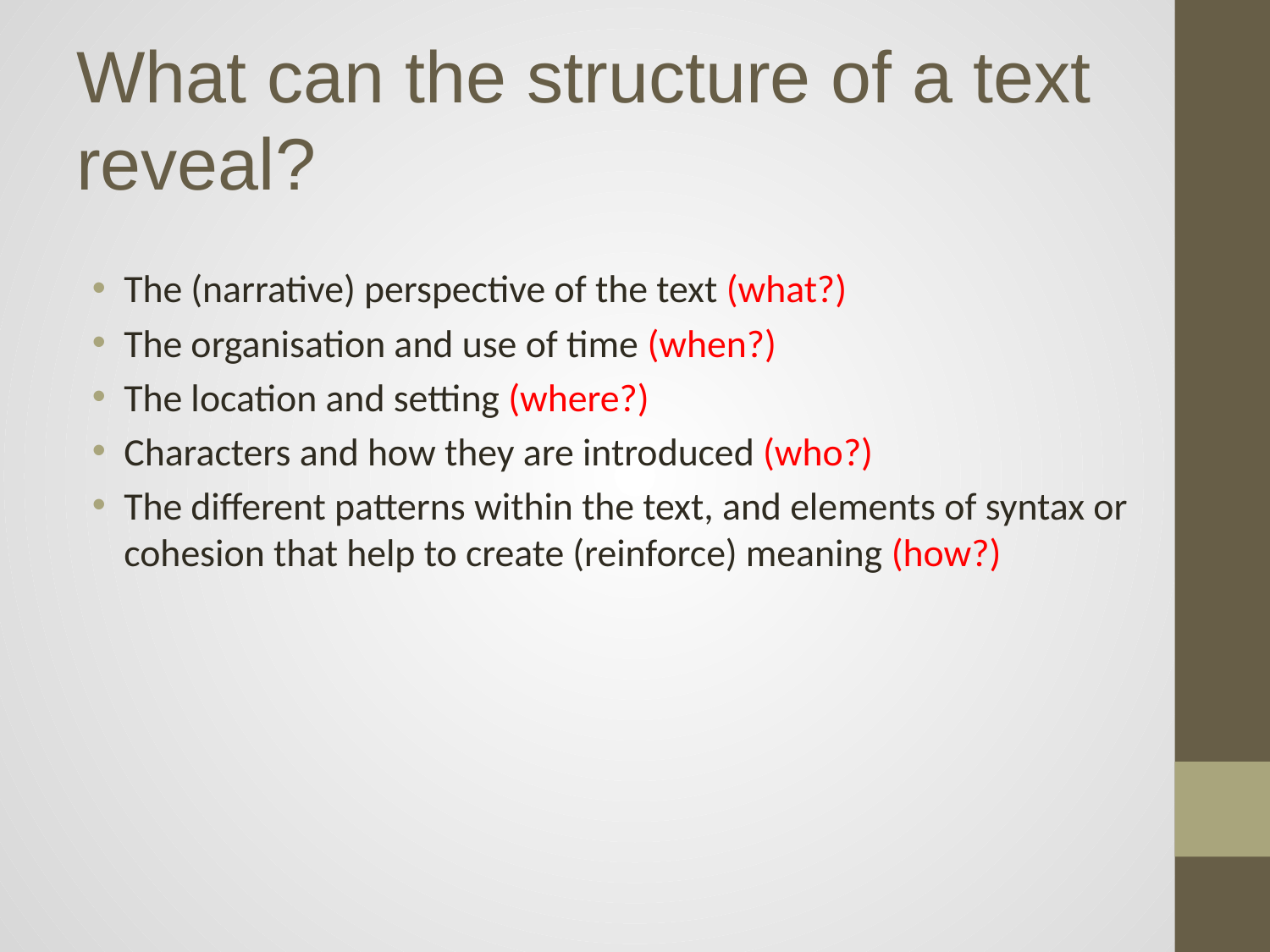

# What can the structure of a text reveal?
The (narrative) perspective of the text (what?)
The organisation and use of time (when?)
The location and setting (where?)
Characters and how they are introduced (who?)
The different patterns within the text, and elements of syntax or cohesion that help to create (reinforce) meaning (how?)